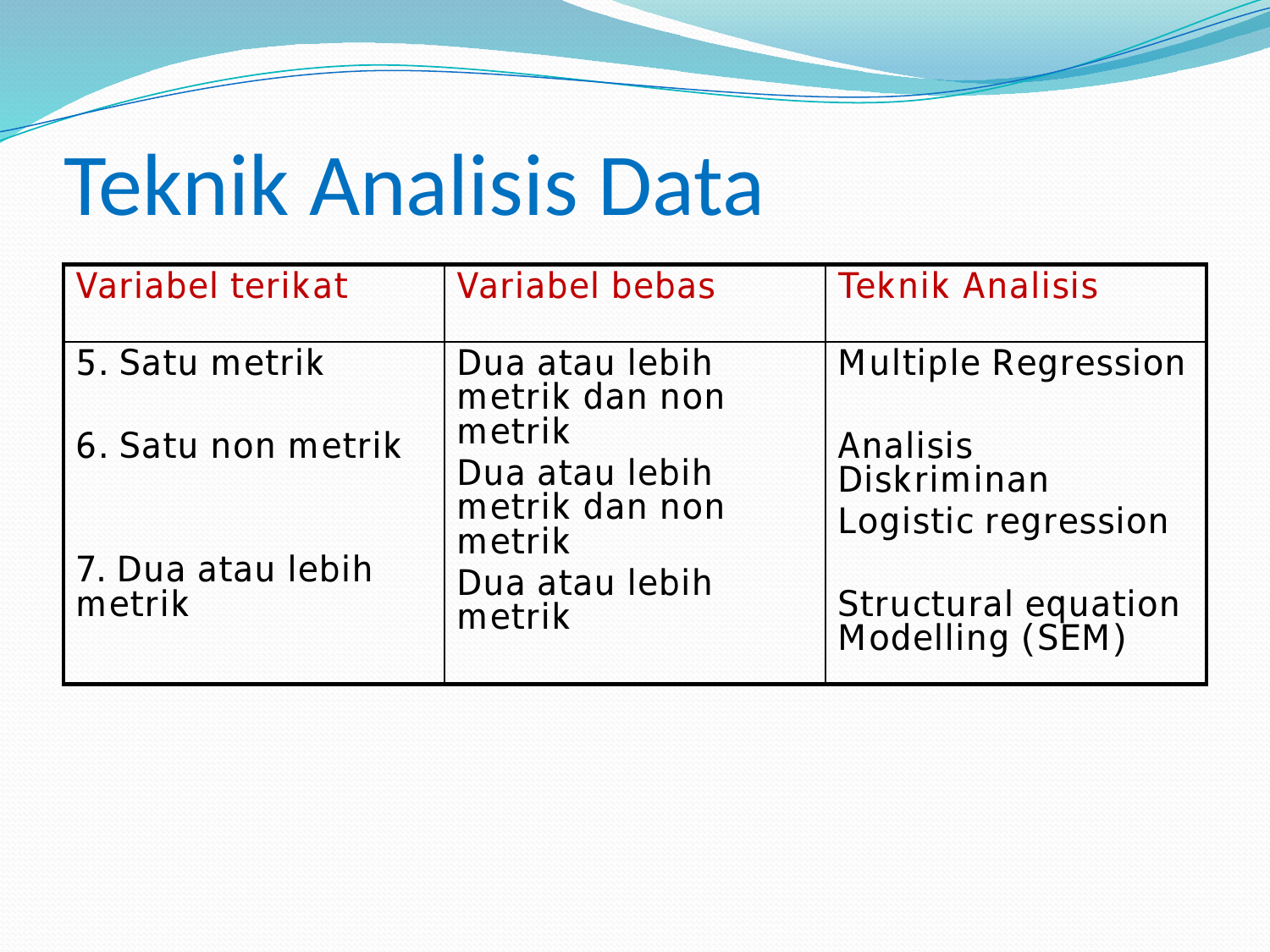

# Teknik Analisis Data
| Variabel terikat | Variabel bebas | Teknik Analisis |
| --- | --- | --- |
| 5. Satu metrik 6. Satu non metrik 7. Dua atau lebih metrik | Dua atau lebih metrik dan non metrik Dua atau lebih metrik dan non metrik Dua atau lebih metrik | Multiple Regression Analisis Diskriminan Logistic regression Structural equation Modelling (SEM) |